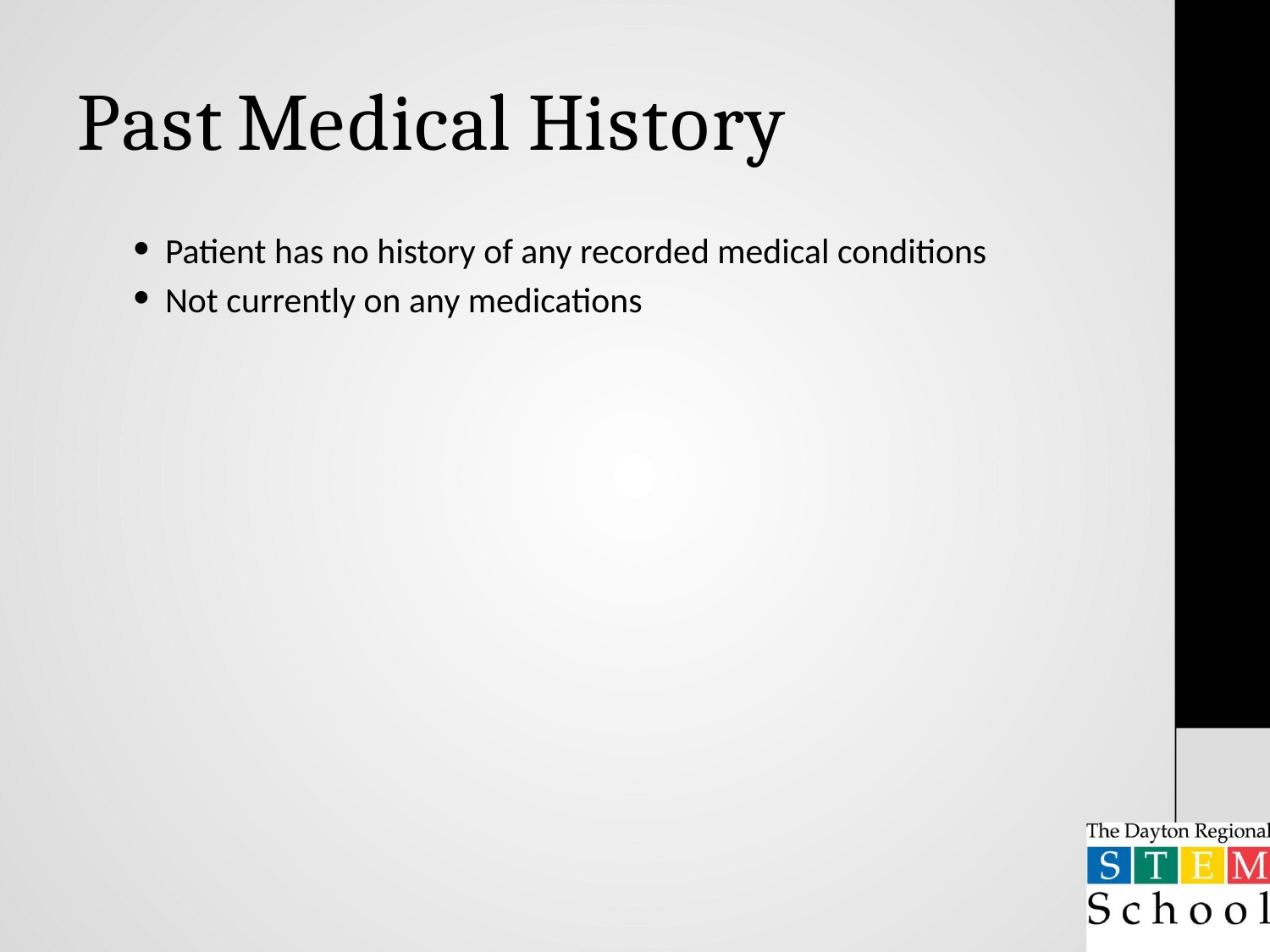

# Past Medical History
Patient has no history of any recorded medical conditions
Not currently on any medications